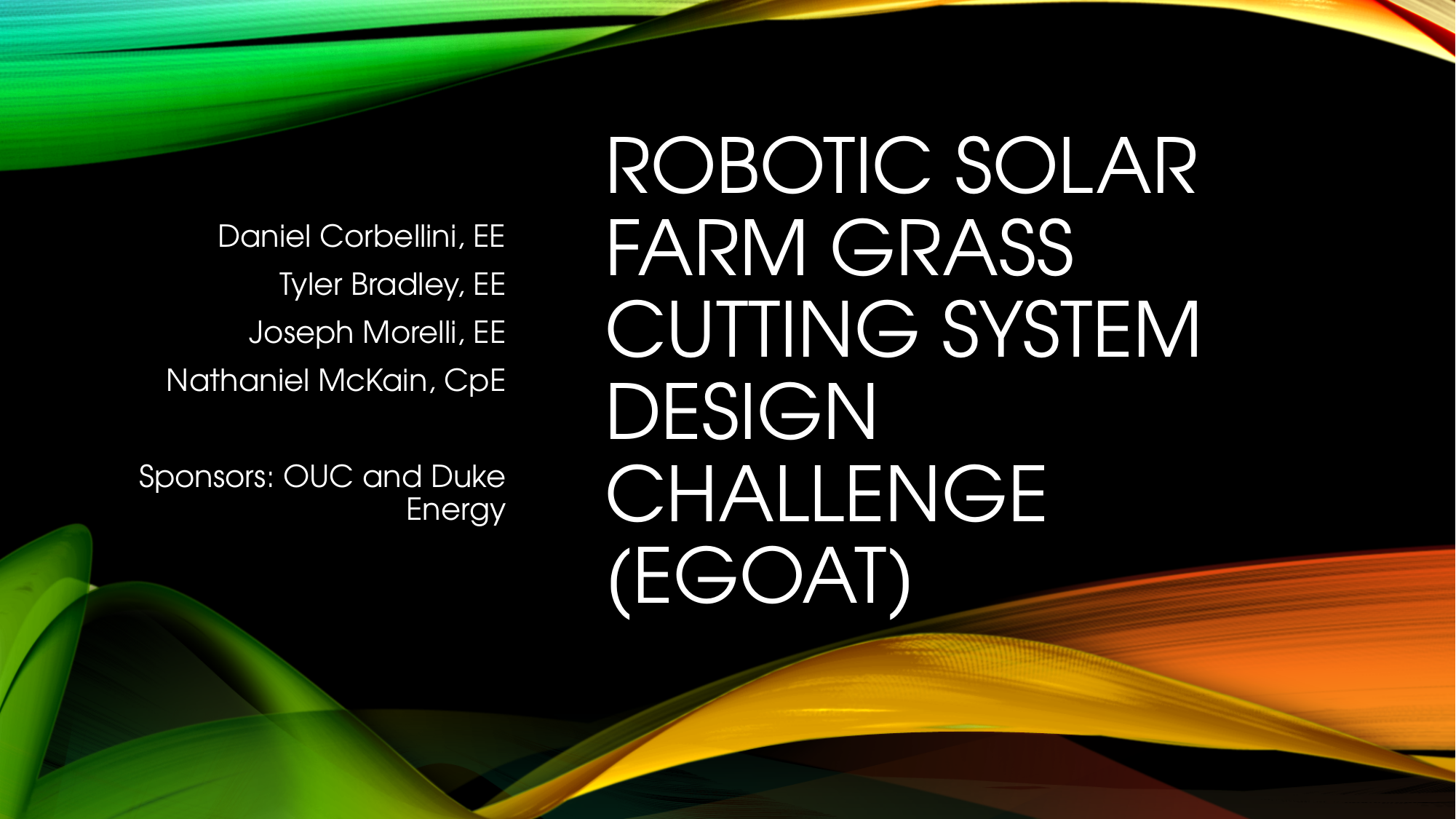

Daniel Corbellini, EE
      Tyler Bradley, EE
      Joseph Morelli, EE
      Nathaniel McKain, CpE

Sponsors: OUC and Duke Energy
# Robotic Solar Farm Grass Cutting System Design Challenge (Egoat)